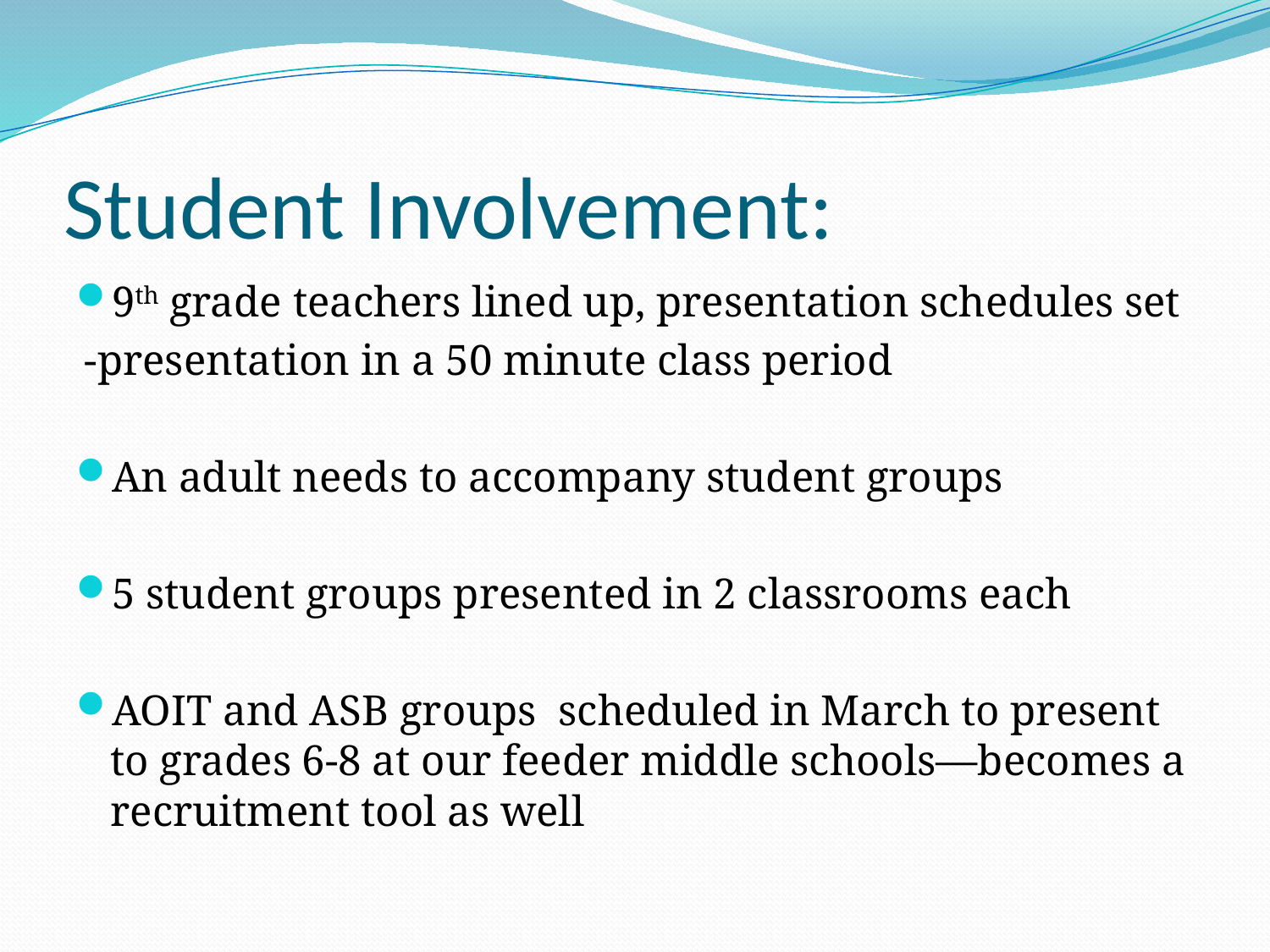

# Student Involvement:
9th grade teachers lined up, presentation schedules set
	-presentation in a 50 minute class period

An adult needs to accompany student groups

5 student groups presented in 2 classrooms each

AOIT and ASB groups  scheduled in March to present to grades 6-8 at our feeder middle schools—becomes a recruitment tool as well